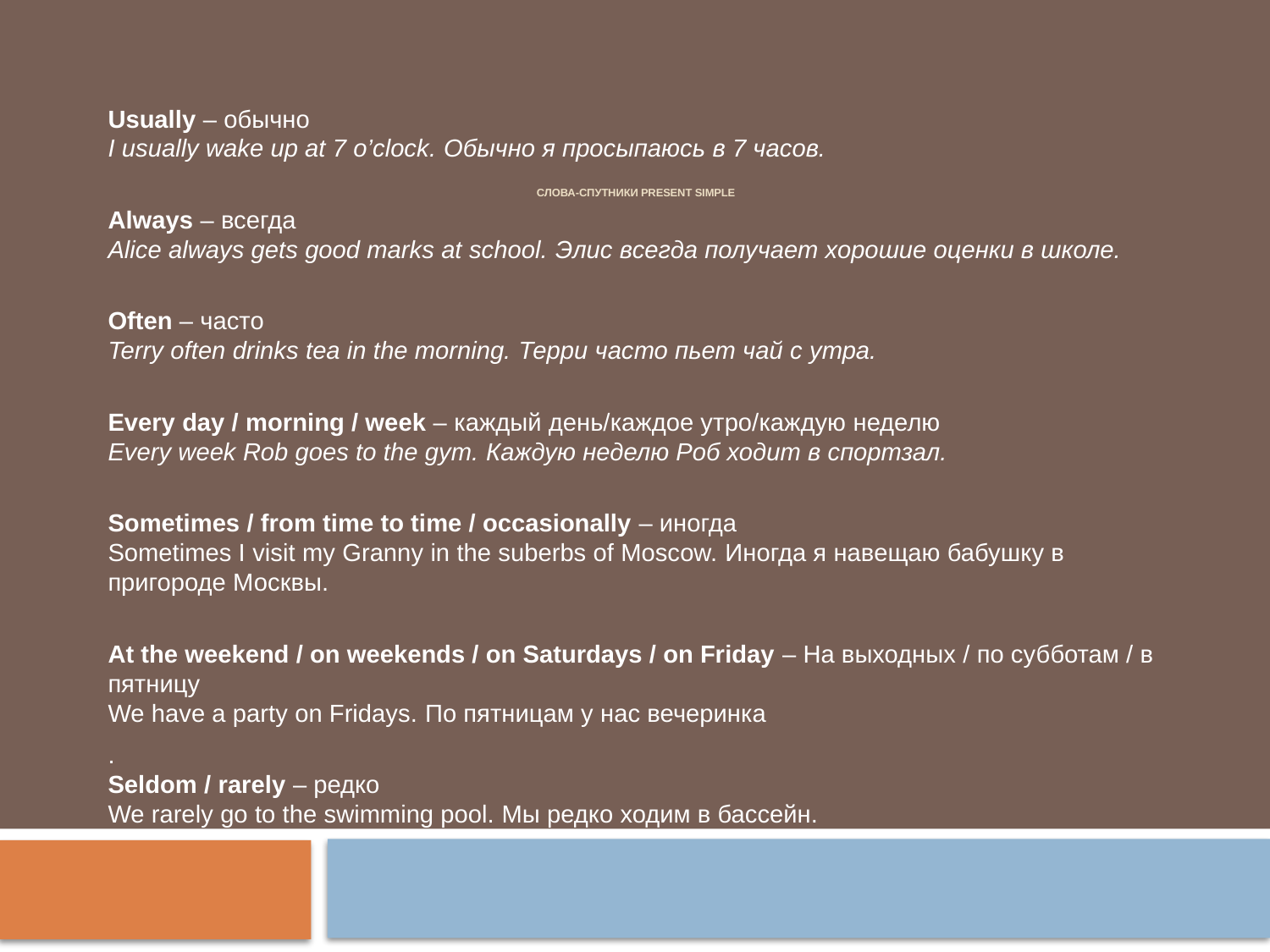

# Слова-спутники Present Simple
Usually – обычно
I usually wake up at 7 o’clock. Обычно я просыпаюсь в 7 часов.
Аlways – всегда
Alice always gets good marks at school. Элис всегда получает хорошие оценки в школе.
Often – часто
Terry often drinks tea in the morning. Терри часто пьет чай с утра.
Every day / morning / week – каждый день/каждое утро/каждую неделю
Every week Rob goes to the gym. Каждую неделю Роб ходит в спортзал.
Sometimes / from time to time / occasionally – иногда
Sometimes I visit my Granny in the suberbs of Moscow. Иногда я навещаю бабушку в пригороде Москвы.
At the weekend / on weekends / on Saturdays / on Friday – На выходных / по субботам / в пятницу
We have a party on Fridays. По пятницам у нас вечеринка
.
Seldom / rarely – редко
We rarely go to the swimming pool. Мы редко ходим в бассейн.